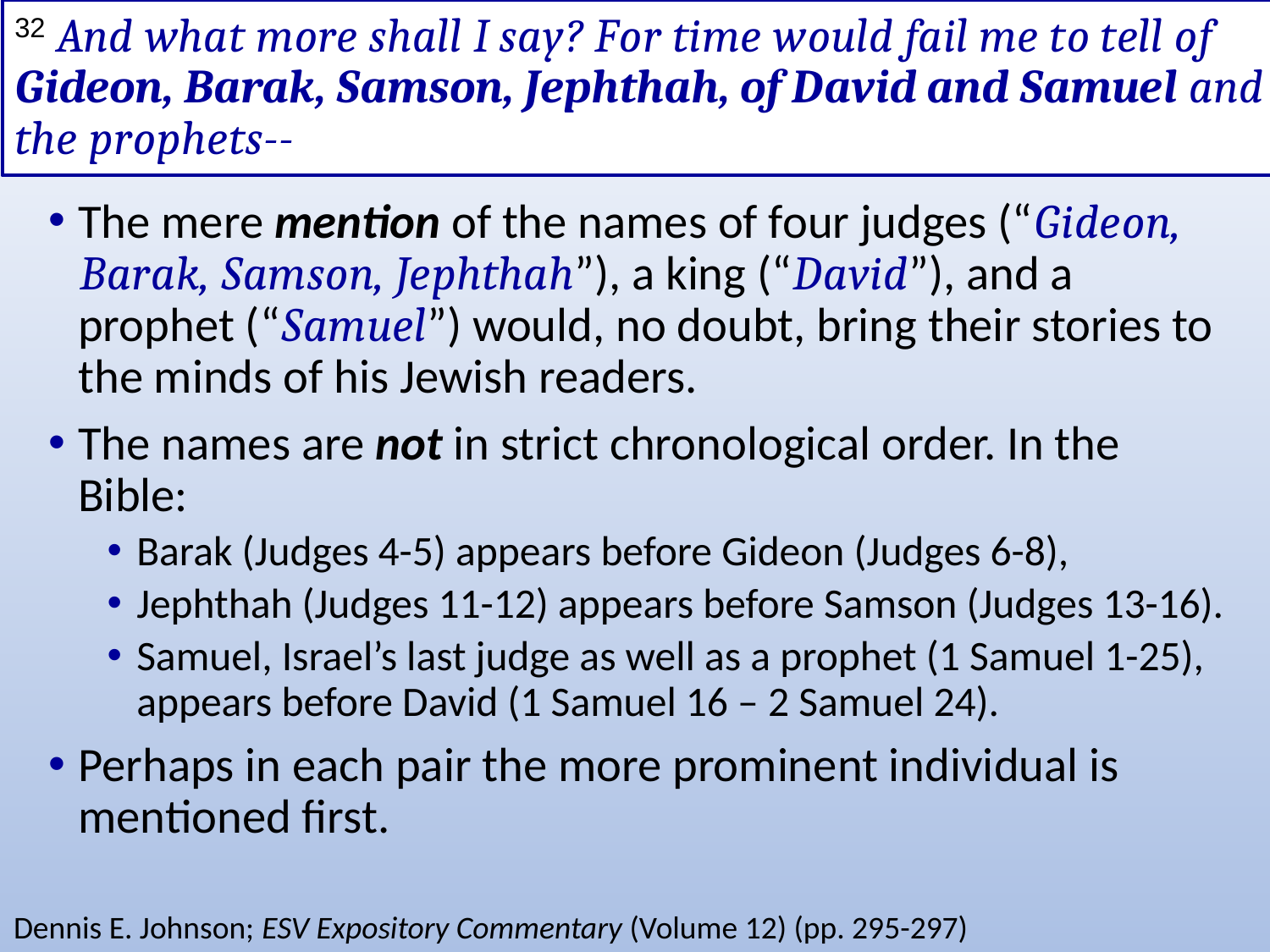

# 32 And what more shall I say? For time would fail me to tell of Gideon, Barak, Samson, Jephthah, of David and Samuel and the prophets--
The mere mention of the names of four judges (“Gideon, Barak, Samson, Jephthah”), a king (“David”), and a prophet (“Samuel”) would, no doubt, bring their stories to the minds of his Jewish readers.
The names are not in strict chronological order. In the Bible:
Barak (Judges 4-5) appears before Gideon (Judges 6-8),
Jephthah (Judges 11-12) appears before Samson (Judges 13-16).
Samuel, Israel’s last judge as well as a prophet (1 Samuel 1-25), appears before David (1 Samuel 16 – 2 Samuel 24).
Perhaps in each pair the more prominent individual is mentioned first.
Dennis E. Johnson; ESV Expository Commentary (Volume 12) (pp. 295-297)